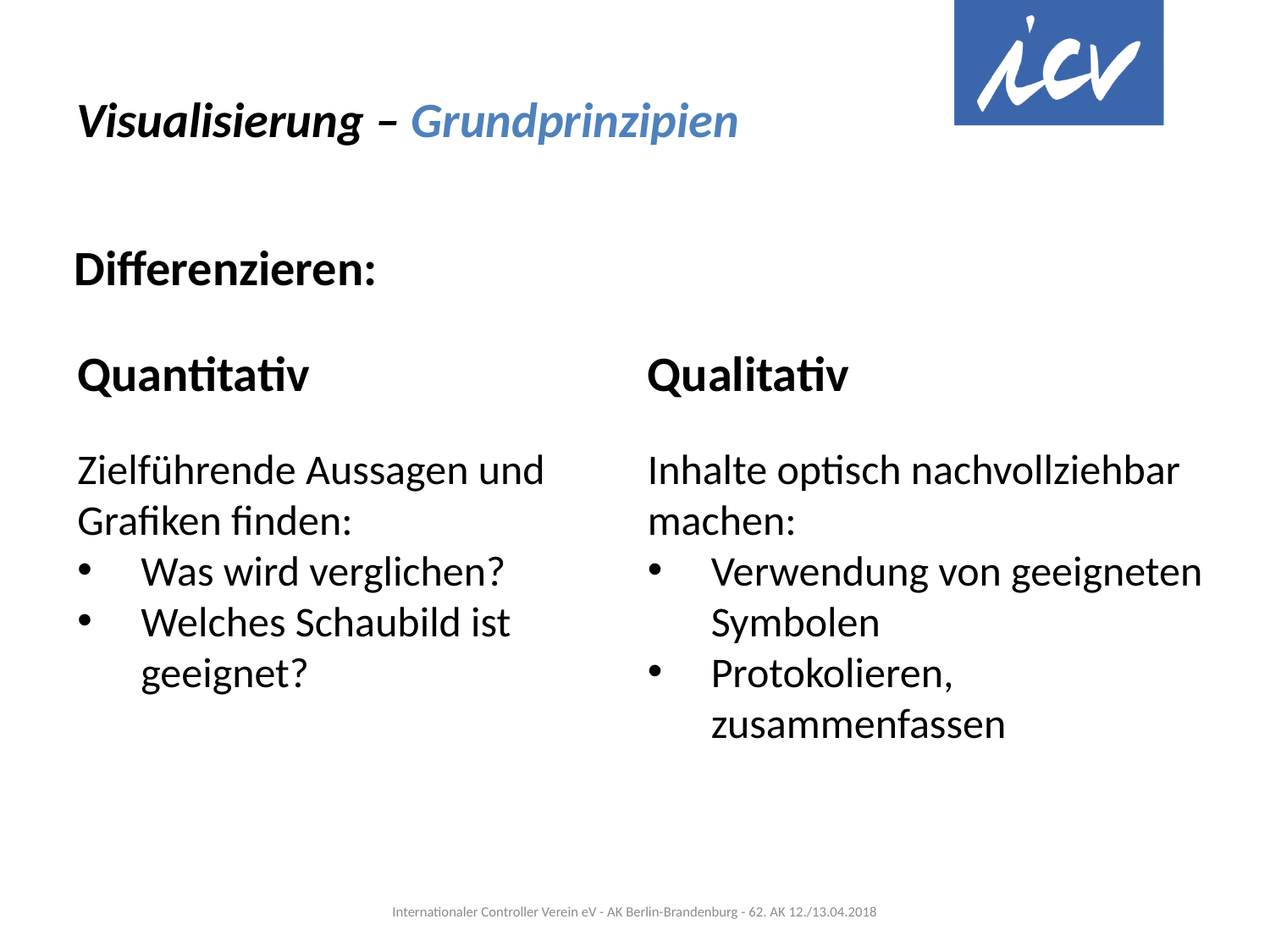

# Visualisierung – Grundprinzipien
Differenzieren:
Quantitativ
Qualitativ
Zielführende Aussagen und Grafiken finden:
Was wird verglichen?
Welches Schaubild ist geeignet?
Inhalte optisch nachvollziehbar machen:
Verwendung von geeigneten Symbolen
Protokolieren, zusammenfassen
Internationaler Controller Verein eV - AK Berlin-Brandenburg - 62. AK 12./13.04.2018